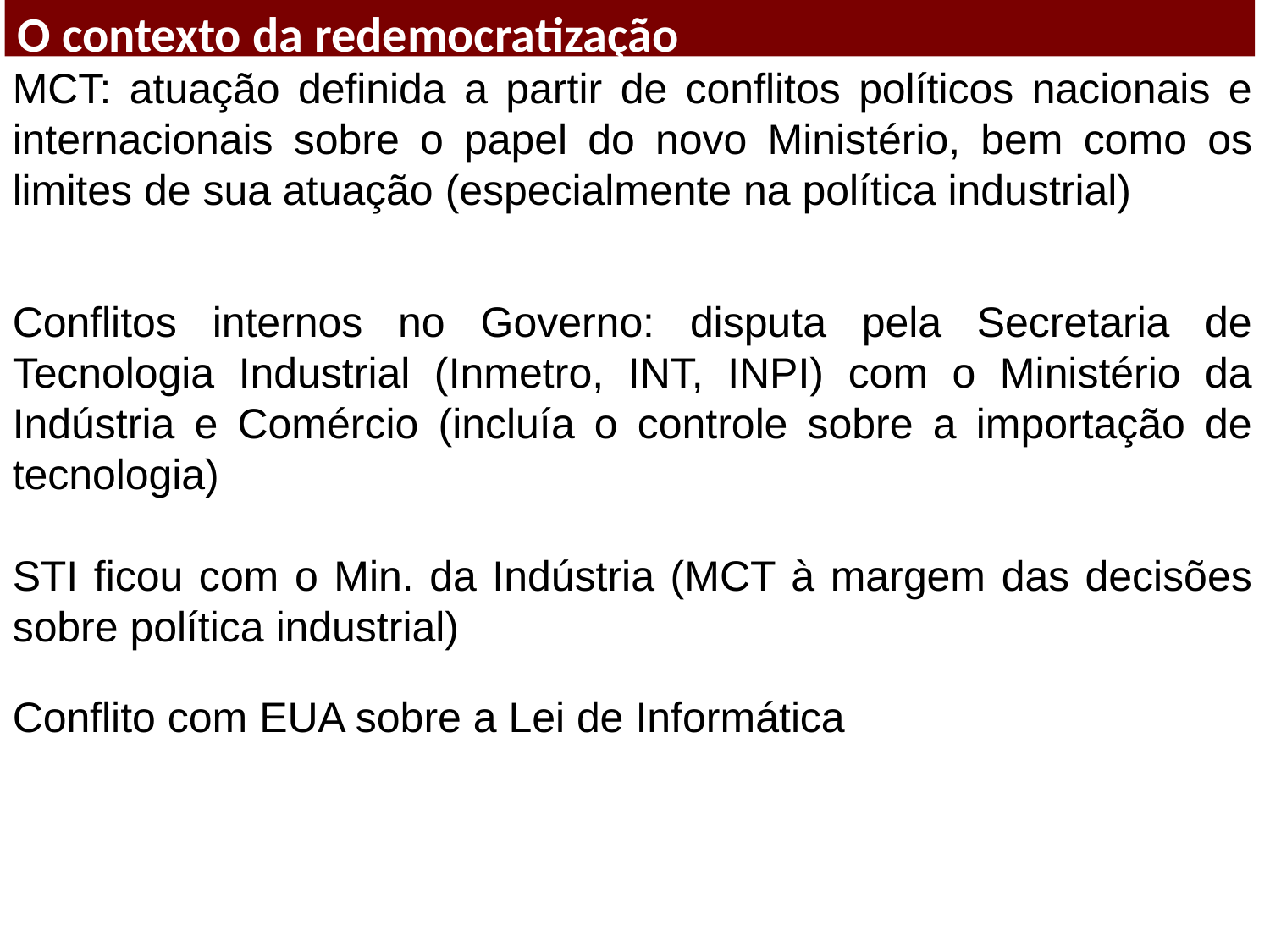

O contexto da redemocratização
MCT: atuação definida a partir de conflitos políticos nacionais e internacionais sobre o papel do novo Ministério, bem como os limites de sua atuação (especialmente na política industrial)

Conflitos internos no Governo: disputa pela Secretaria de Tecnologia Industrial (Inmetro, INT, INPI) com o Ministério da Indústria e Comércio (incluía o controle sobre a importação de tecnologia)

STI ficou com o Min. da Indústria (MCT à margem das decisões sobre política industrial)

Conflito com EUA sobre a Lei de Informática